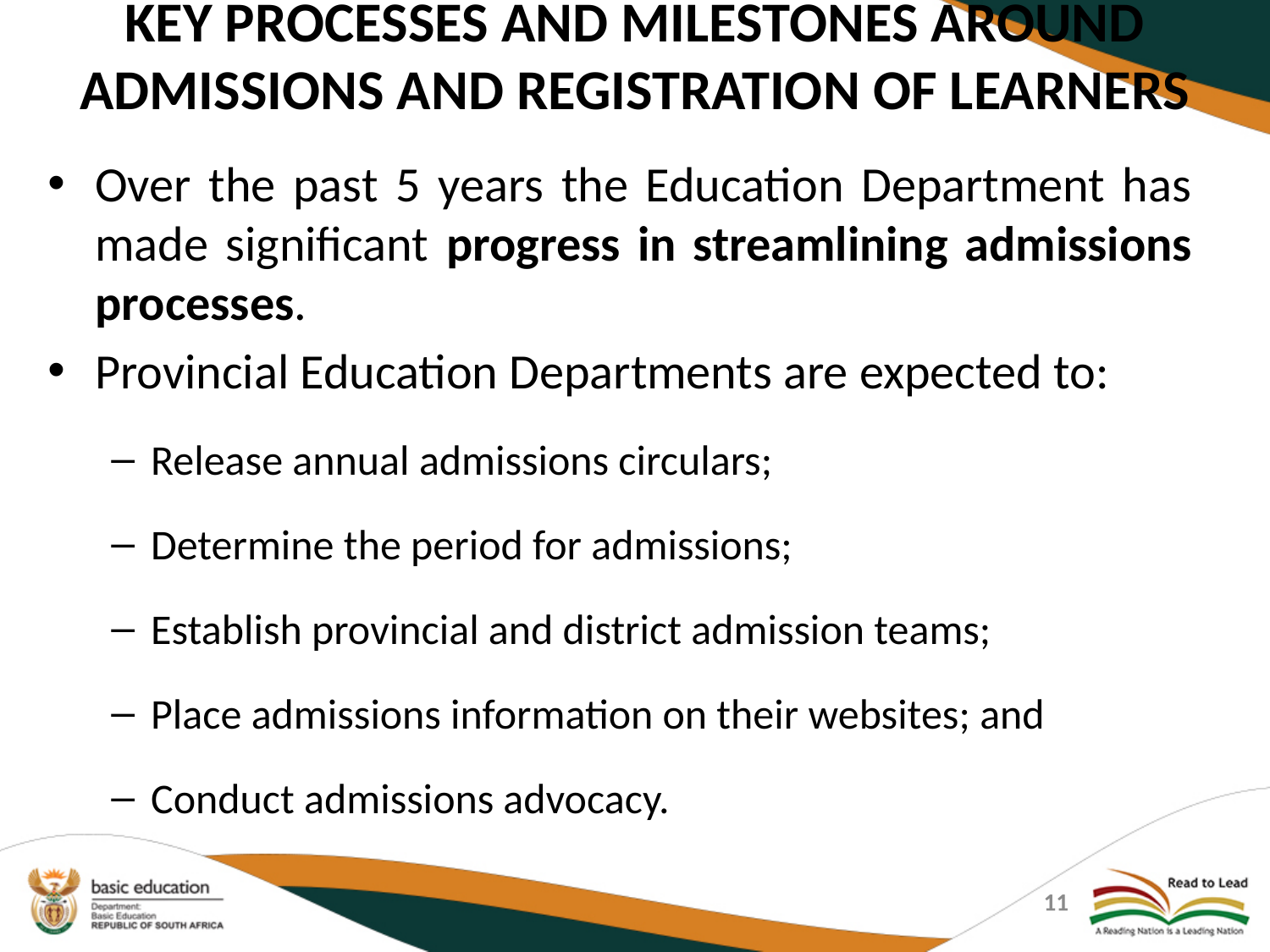

# KEY PROCESSES AND MILESTONES AROUND ADMISSIONS AND REGISTRATION OF LEARNERS
Over the past 5 years the Education Department has made significant progress in streamlining admissions processes.
Provincial Education Departments are expected to:
Release annual admissions circulars;
Determine the period for admissions;
Establish provincial and district admission teams;
Place admissions information on their websites; and
Conduct admissions advocacy.
11